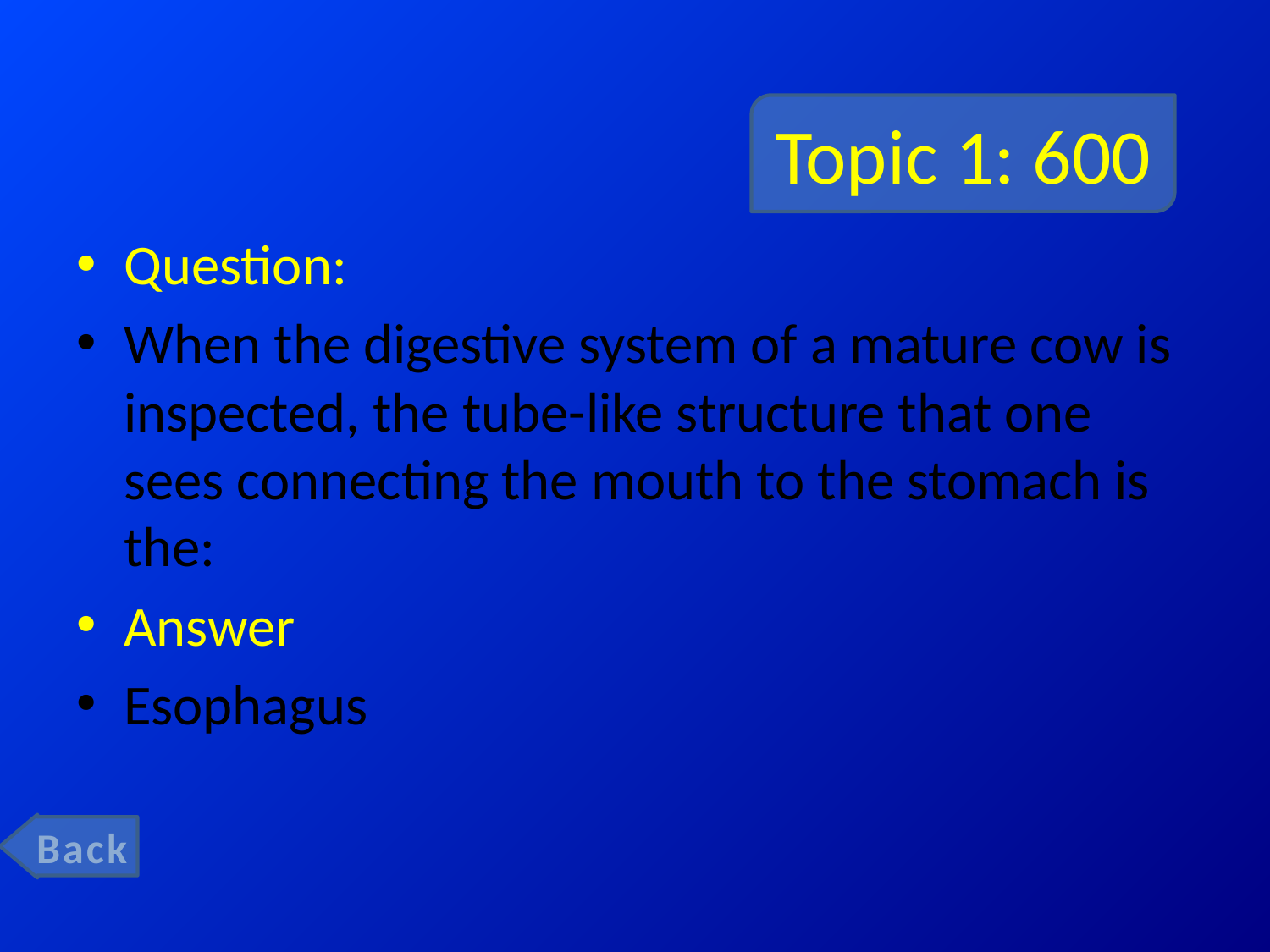

# Topic 1: 600

Question:
When the digestive system of a mature cow is inspected, the tube-like structure that one sees connecting the mouth to the stomach is the:
Answer
Esophagus

Back